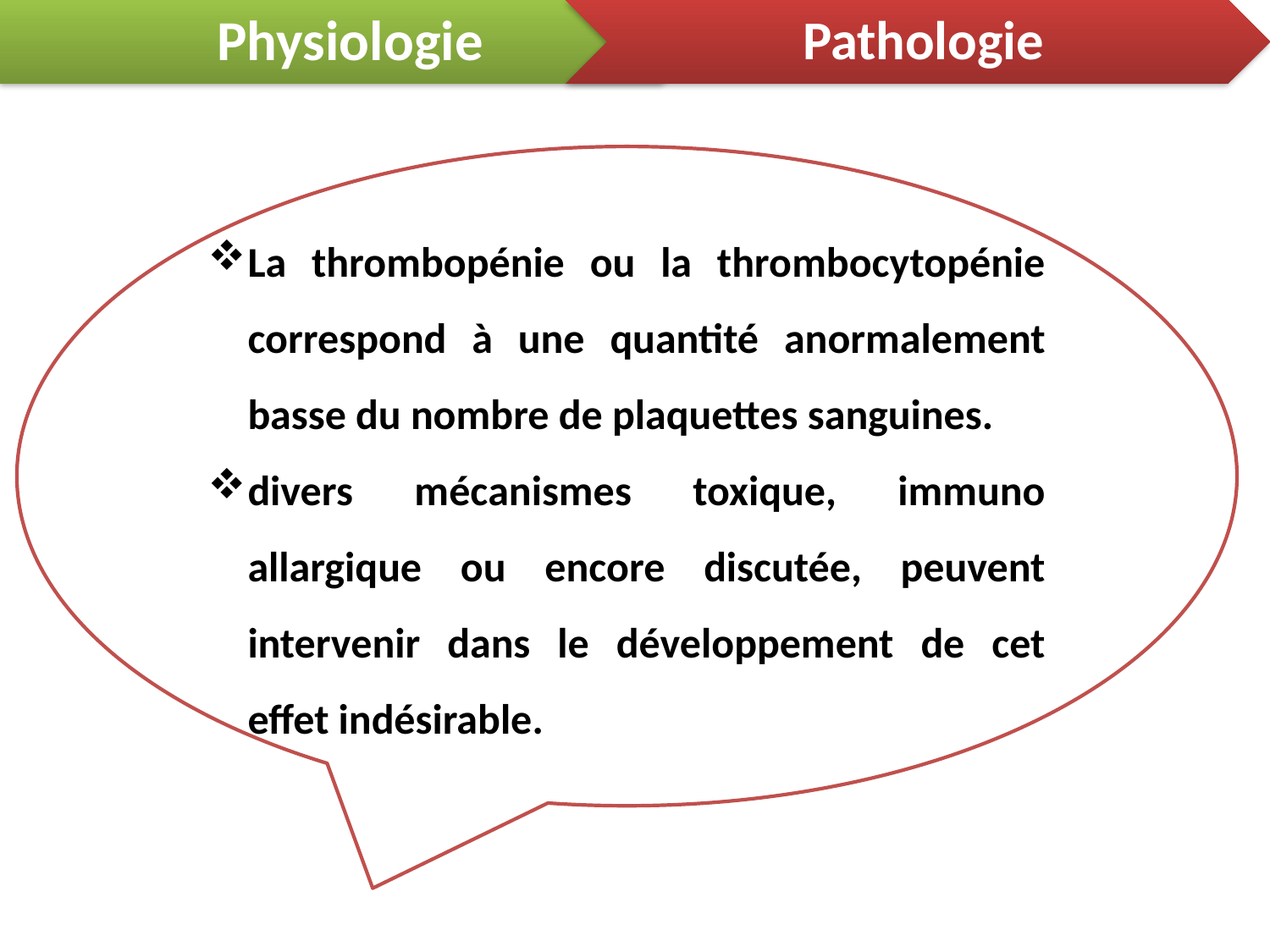

Physiologie

Pathologie
La thrombopénie ou la thrombocytopénie correspond à une quantité anormalement basse du nombre de plaquettes sanguines.
divers mécanismes toxique, immuno allargique ou encore discutée, peuvent intervenir dans le développement de cet effet indésirable.